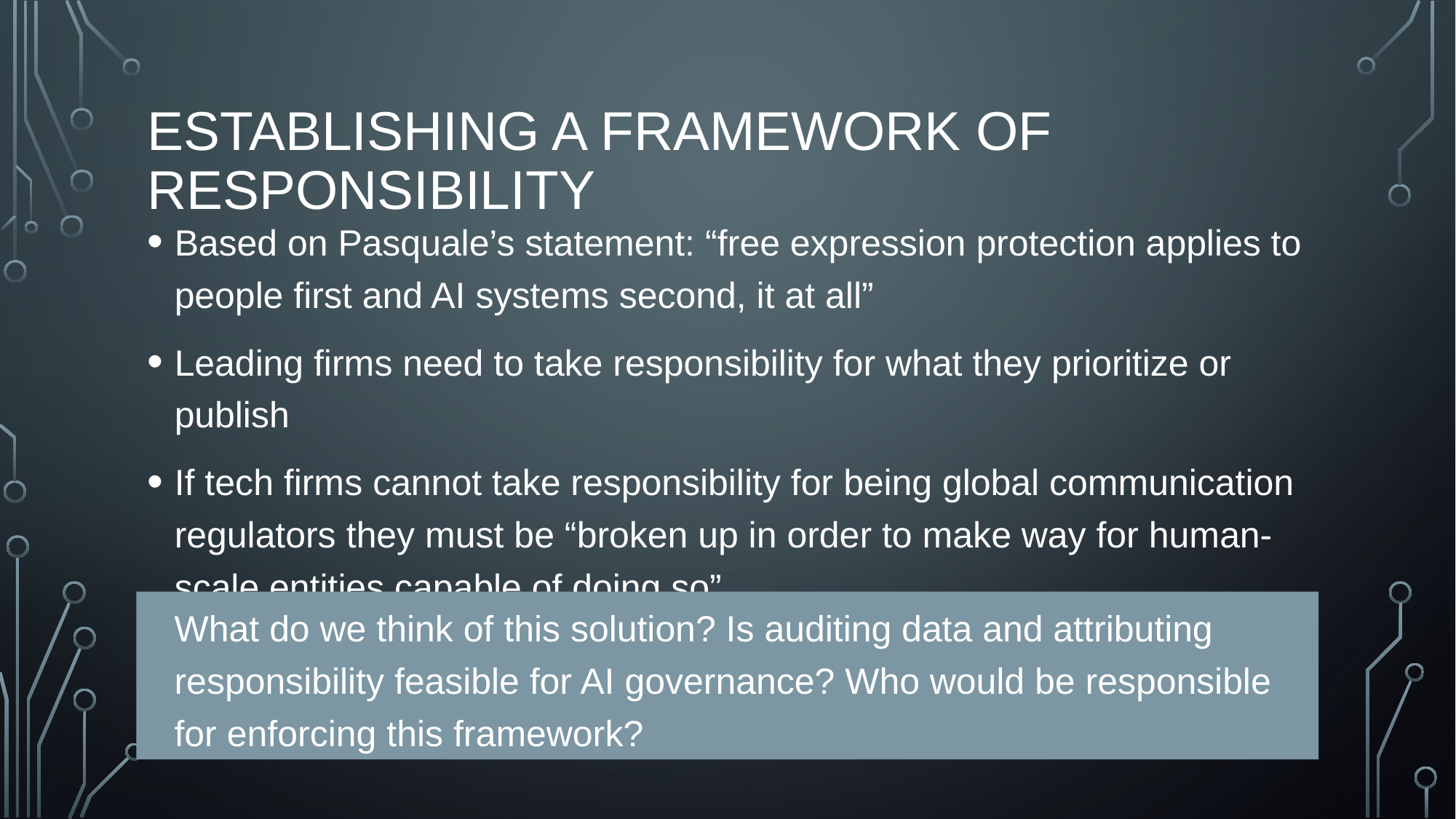

# Establishing a framework of responsibility
Based on Pasquale’s statement: “free expression protection applies to people first and AI systems second, it at all”
Leading firms need to take responsibility for what they prioritize or publish
If tech firms cannot take responsibility for being global communication regulators they must be “broken up in order to make way for human-scale entities capable of doing so”
What do we think of this solution? Is auditing data and attributing responsibility feasible for AI governance? Who would be responsible for enforcing this framework?